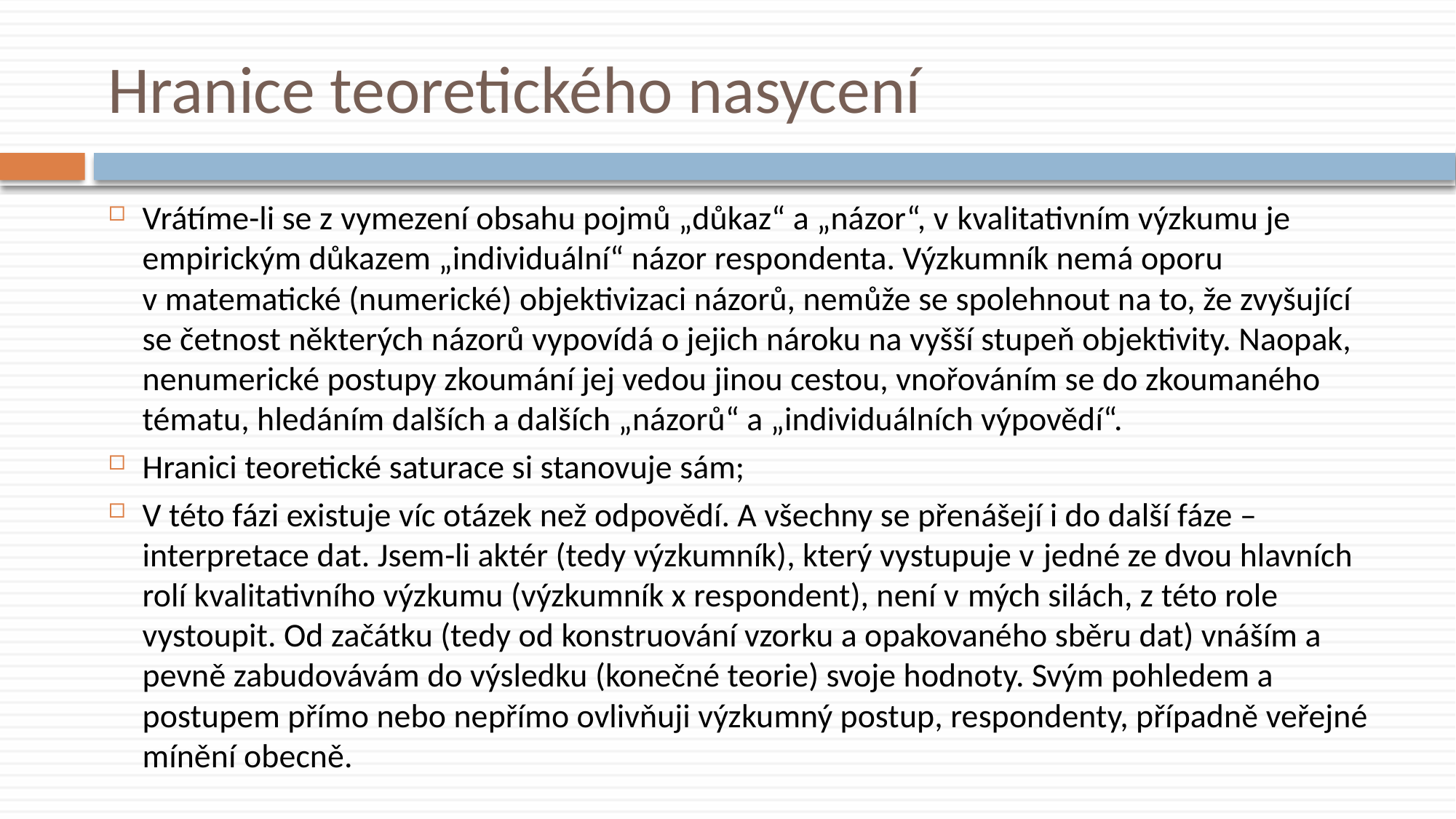

# Hranice teoretického nasycení
Vrátíme-li se z vymezení obsahu pojmů „důkaz“ a „názor“, v kvalitativním výzkumu je empirickým důkazem „individuální“ názor respondenta. Výzkumník nemá oporu v matematické (numerické) objektivizaci názorů, nemůže se spolehnout na to, že zvyšující se četnost některých názorů vypovídá o jejich nároku na vyšší stupeň objektivity. Naopak, nenumerické postupy zkoumání jej vedou jinou cestou, vnořováním se do zkoumaného tématu, hledáním dalších a dalších „názorů“ a „individuálních výpovědí“.
Hranici teoretické saturace si stanovuje sám;
V této fázi existuje víc otázek než odpovědí. A všechny se přenášejí i do další fáze – interpretace dat. Jsem-li aktér (tedy výzkumník), který vystupuje v jedné ze dvou hlavních rolí kvalitativního výzkumu (výzkumník x respondent), není v mých silách, z této role vystoupit. Od začátku (tedy od konstruování vzorku a opakovaného sběru dat) vnáším a pevně zabudovávám do výsledku (konečné teorie) svoje hodnoty. Svým pohledem a postupem přímo nebo nepřímo ovlivňuji výzkumný postup, respondenty, případně veřejné mínění obecně.